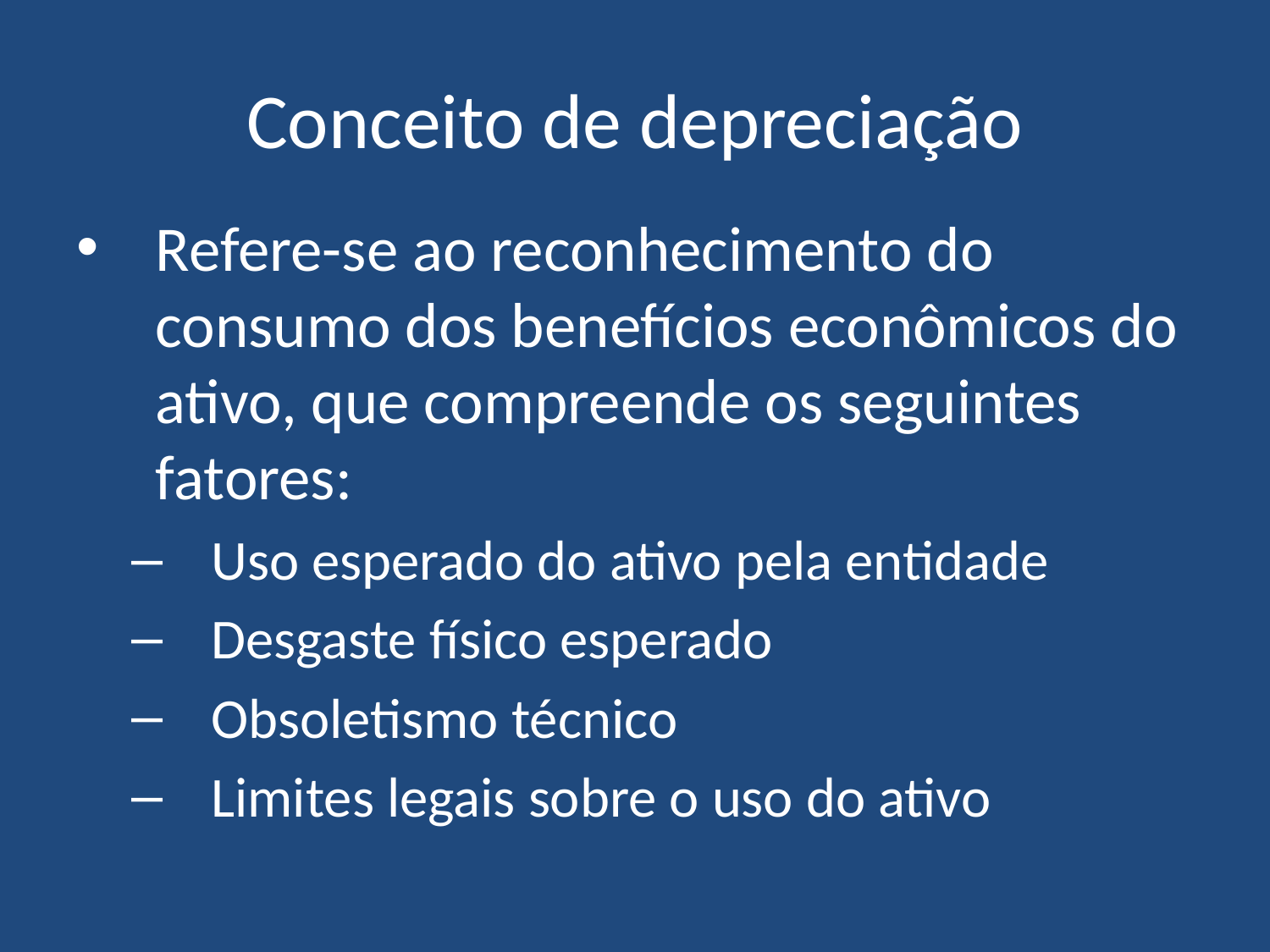

# Conceito de depreciação
Refere-se ao reconhecimento do consumo dos benefícios econômicos do ativo, que compreende os seguintes fatores:
Uso esperado do ativo pela entidade
Desgaste físico esperado
Obsoletismo técnico
Limites legais sobre o uso do ativo